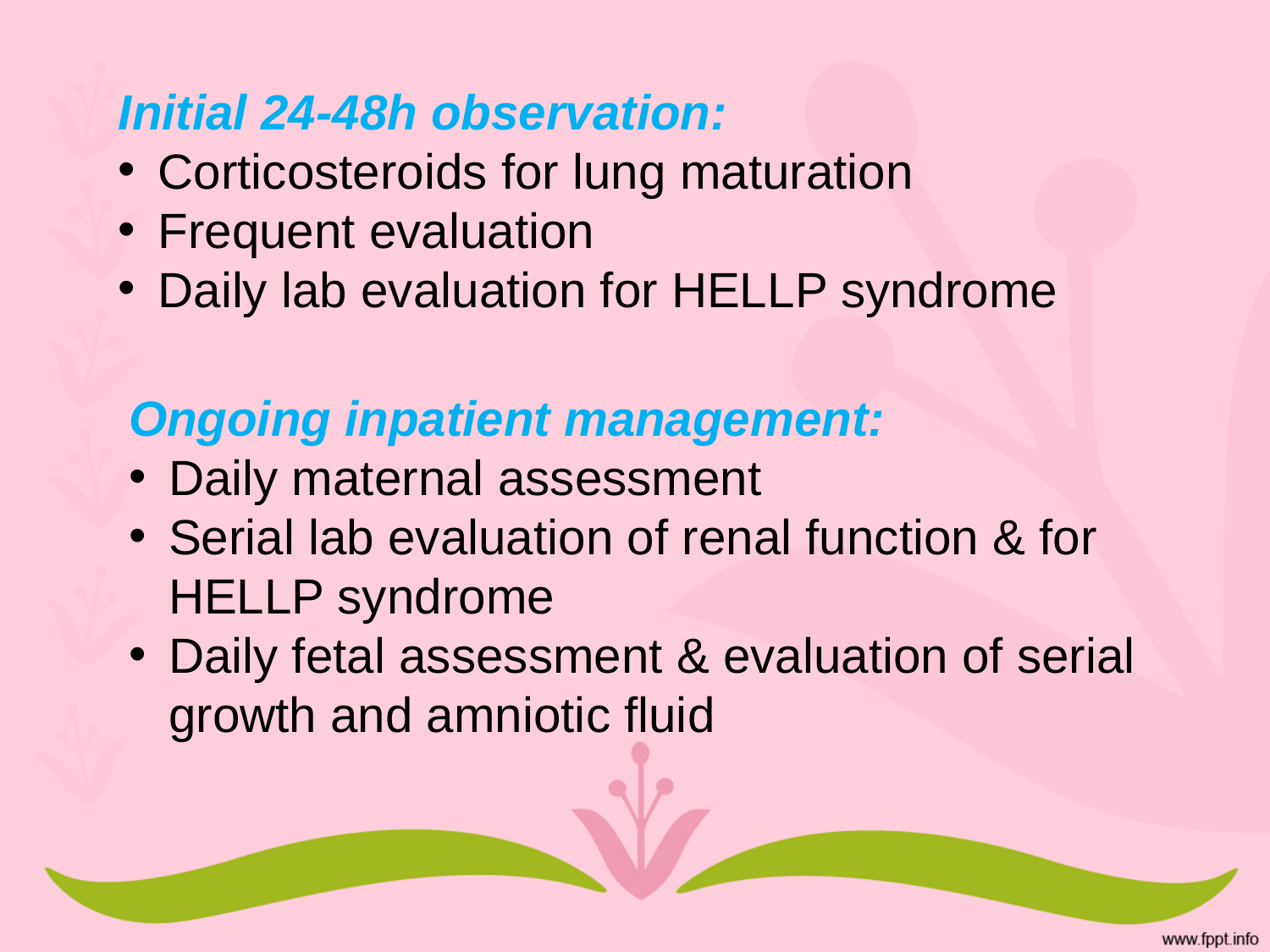

Initial 24-48h observation:
Corticosteroids for lung maturation
Frequent evaluation
Daily lab evaluation for HELLP syndrome
Ongoing inpatient management:
Daily maternal assessment
Serial lab evaluation of renal function & for HELLP syndrome
Daily fetal assessment & evaluation of serial growth and amniotic fluid